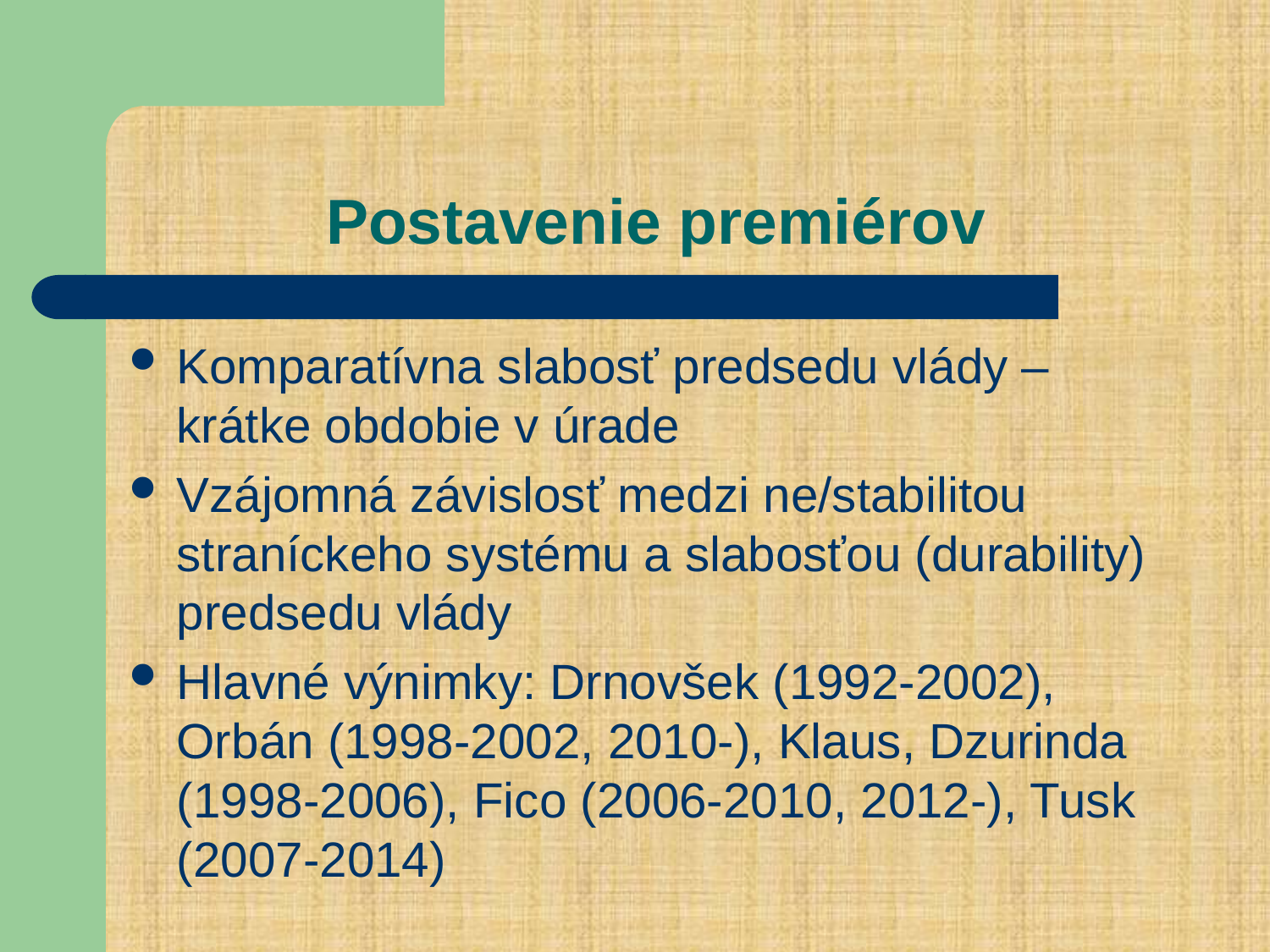

# Postavenie premiérov
Komparatívna slabosť predsedu vlády – krátke obdobie v úrade
Vzájomná závislosť medzi ne/stabilitou straníckeho systému a slabosťou (durability) predsedu vlády
Hlavné výnimky: Drnovšek (1992-2002), Orbán (1998-2002, 2010-), Klaus, Dzurinda (1998-2006), Fico (2006-2010, 2012-), Tusk (2007-2014)